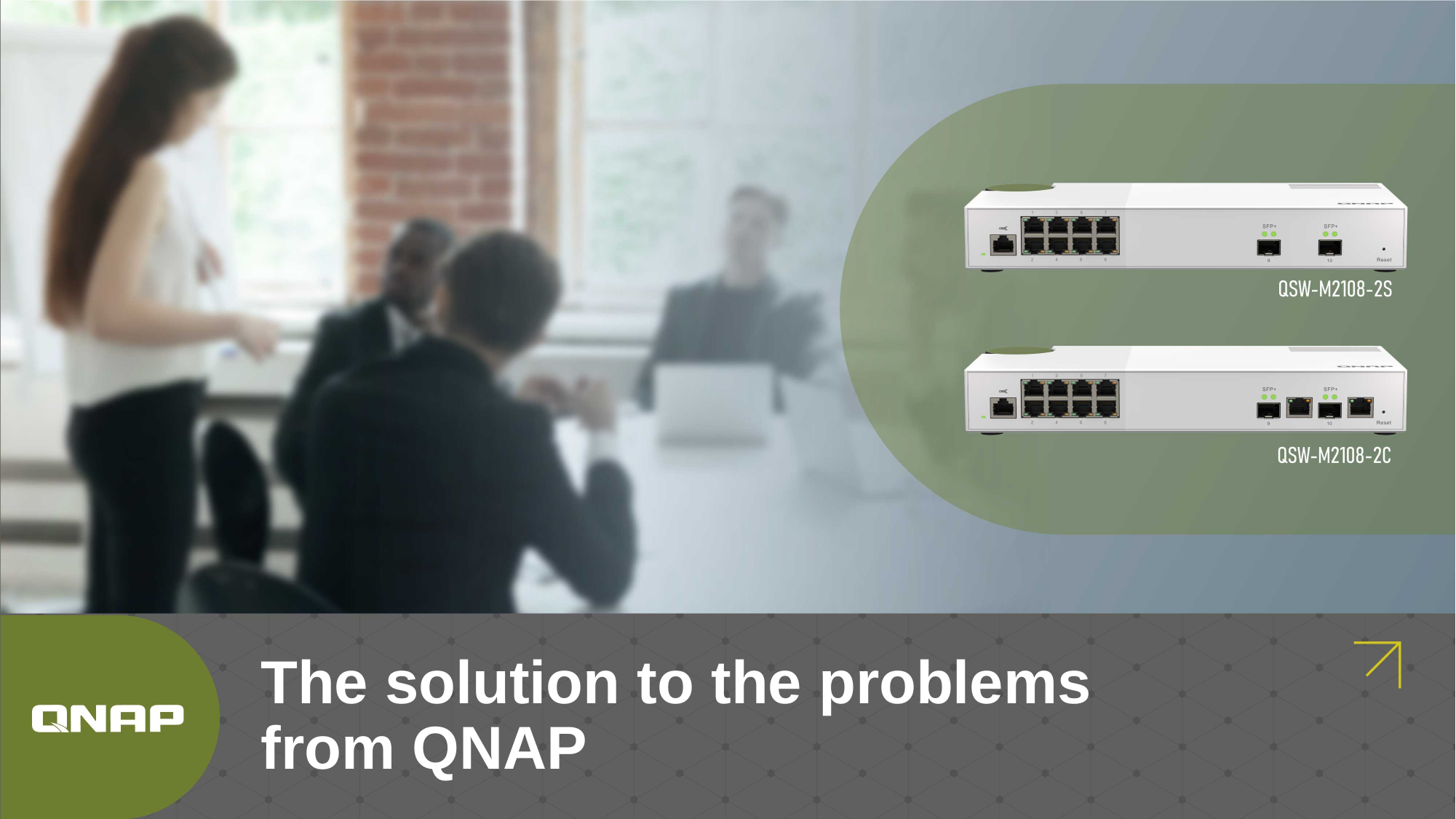

# The solution to the problems from QNAP